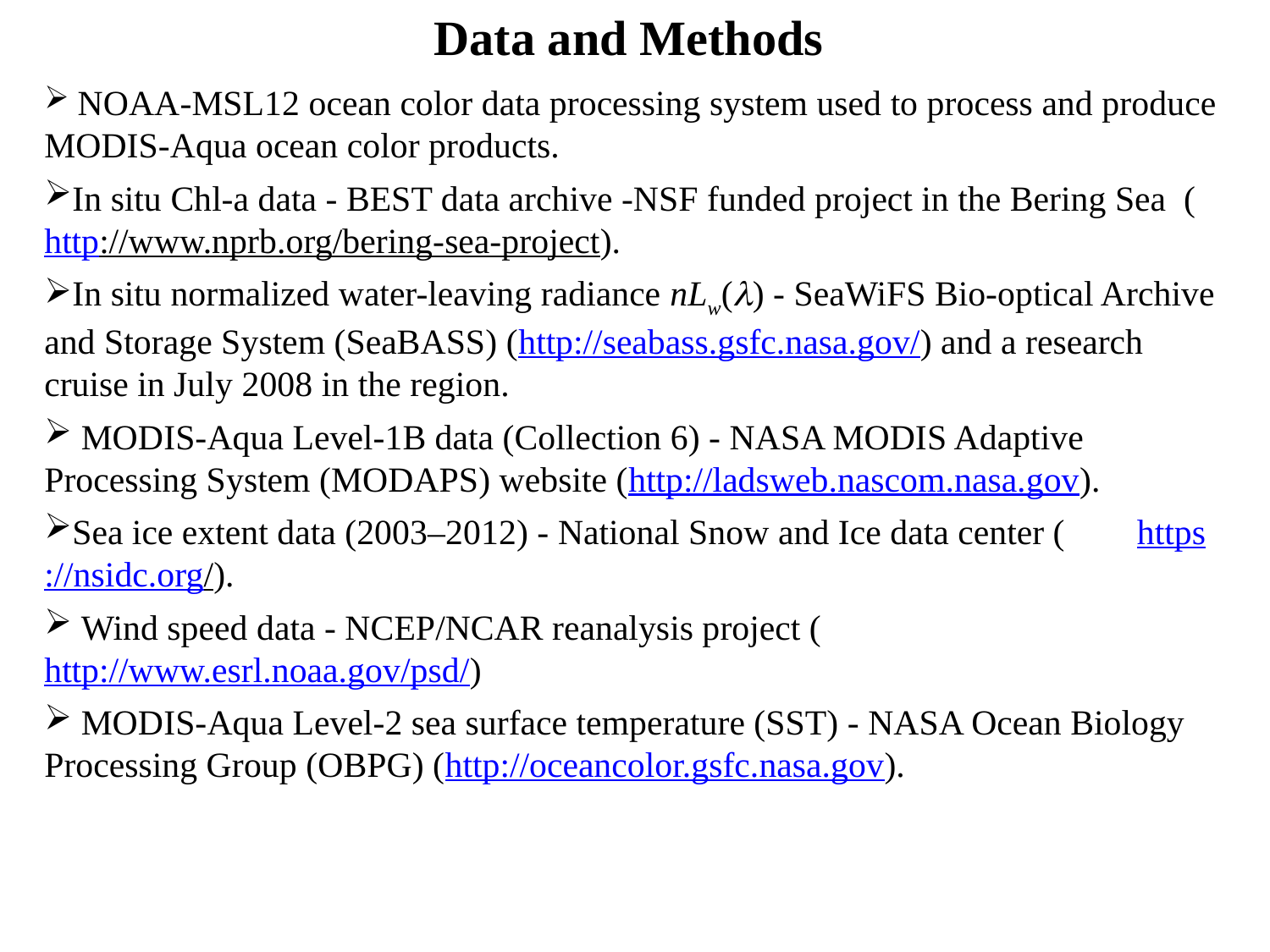

Data and Methods
 NOAA-MSL12 ocean color data processing system used to process and produce MODIS-Aqua ocean color products.
In situ Chl-a data - BEST data archive -NSF funded project in the Bering Sea  (http://www.nprb.org/bering-sea-project).
In situ normalized water-leaving radiance nLw(λ) - SeaWiFS Bio-optical Archive and Storage System (SeaBASS) (http://seabass.gsfc.nasa.gov/) and a research cruise in July 2008 in the region.
 MODIS-Aqua Level-1B data (Collection 6) - NASA MODIS Adaptive Processing System (MODAPS) website (http://ladsweb.nascom.nasa.gov).
Sea ice extent data (2003–2012) - National Snow and Ice data center (        https://nsidc.org/).
 Wind speed data - NCEP/NCAR reanalysis project (http://www.esrl.noaa.gov/psd/)
 MODIS-Aqua Level-2 sea surface temperature (SST) - NASA Ocean Biology Processing Group (OBPG) (http://oceancolor.gsfc.nasa.gov).